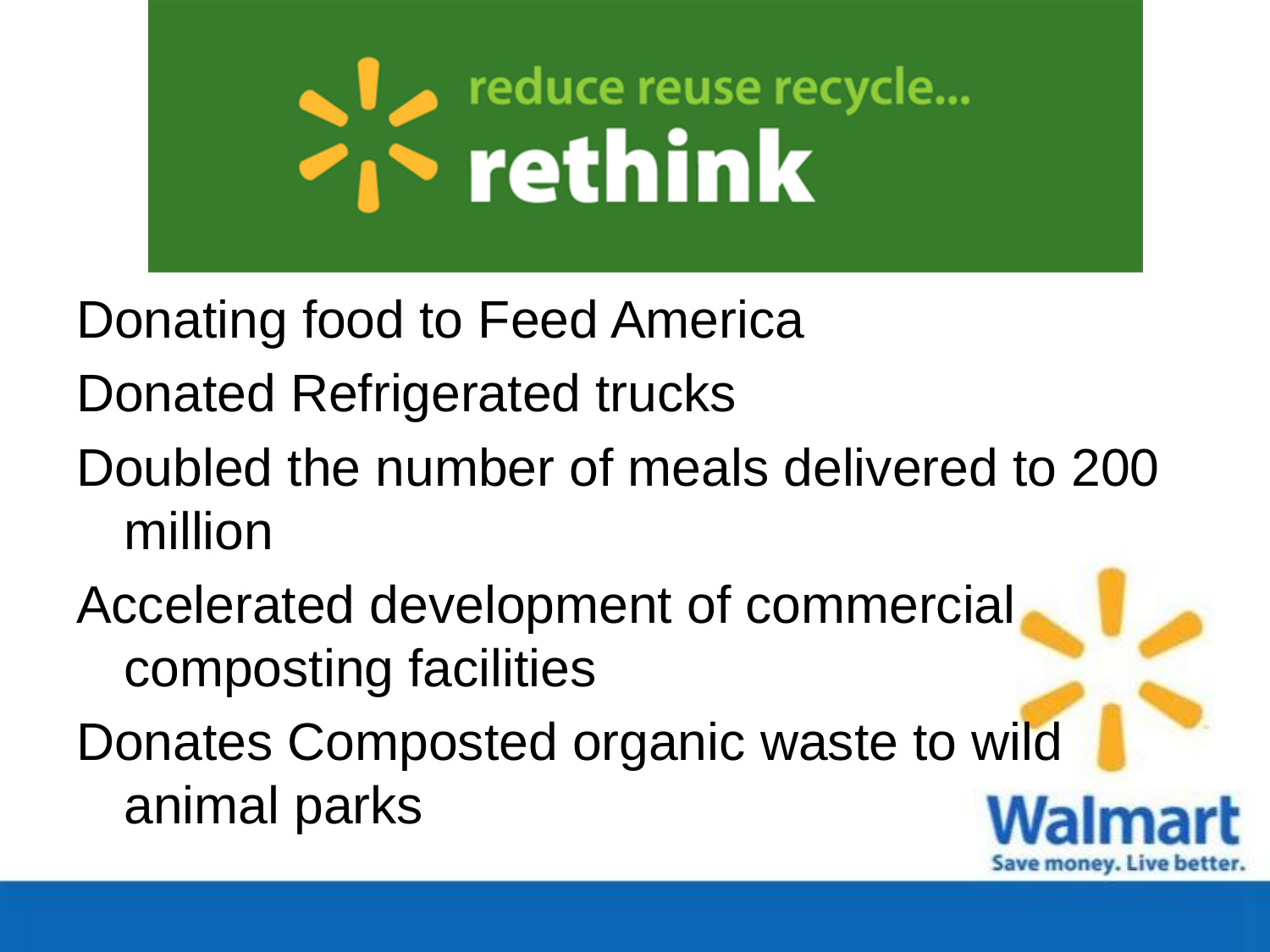

Donating food to Feed America
Donated Refrigerated trucks
Doubled the number of meals delivered to 200 million
Accelerated development of commercial composting facilities
Donates Composted organic waste to wild animal parks